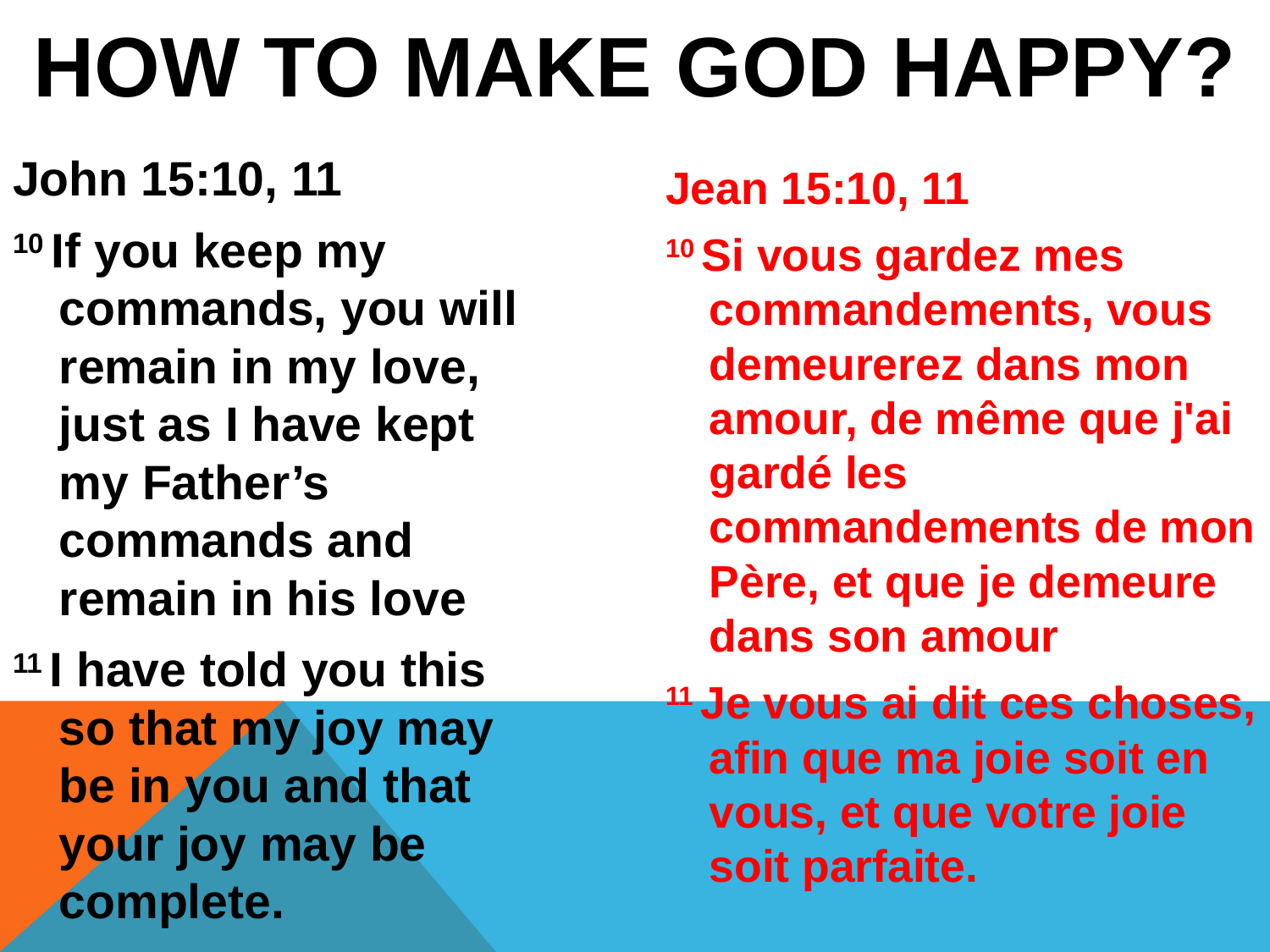

# HOW TO MAKE GOD HAPPY?
John 15:10, 11
10 If you keep my commands, you will remain in my love, just as I have kept my Father’s commands and remain in his love
11 I have told you this so that my joy may be in you and that your joy may be complete.
Jean 15:10, 11
10 Si vous gardez mes commandements, vous demeurerez dans mon amour, de même que j'ai gardé les commandements de mon Père, et que je demeure dans son amour
11 Je vous ai dit ces choses, afin que ma joie soit en vous, et que votre joie soit parfaite.